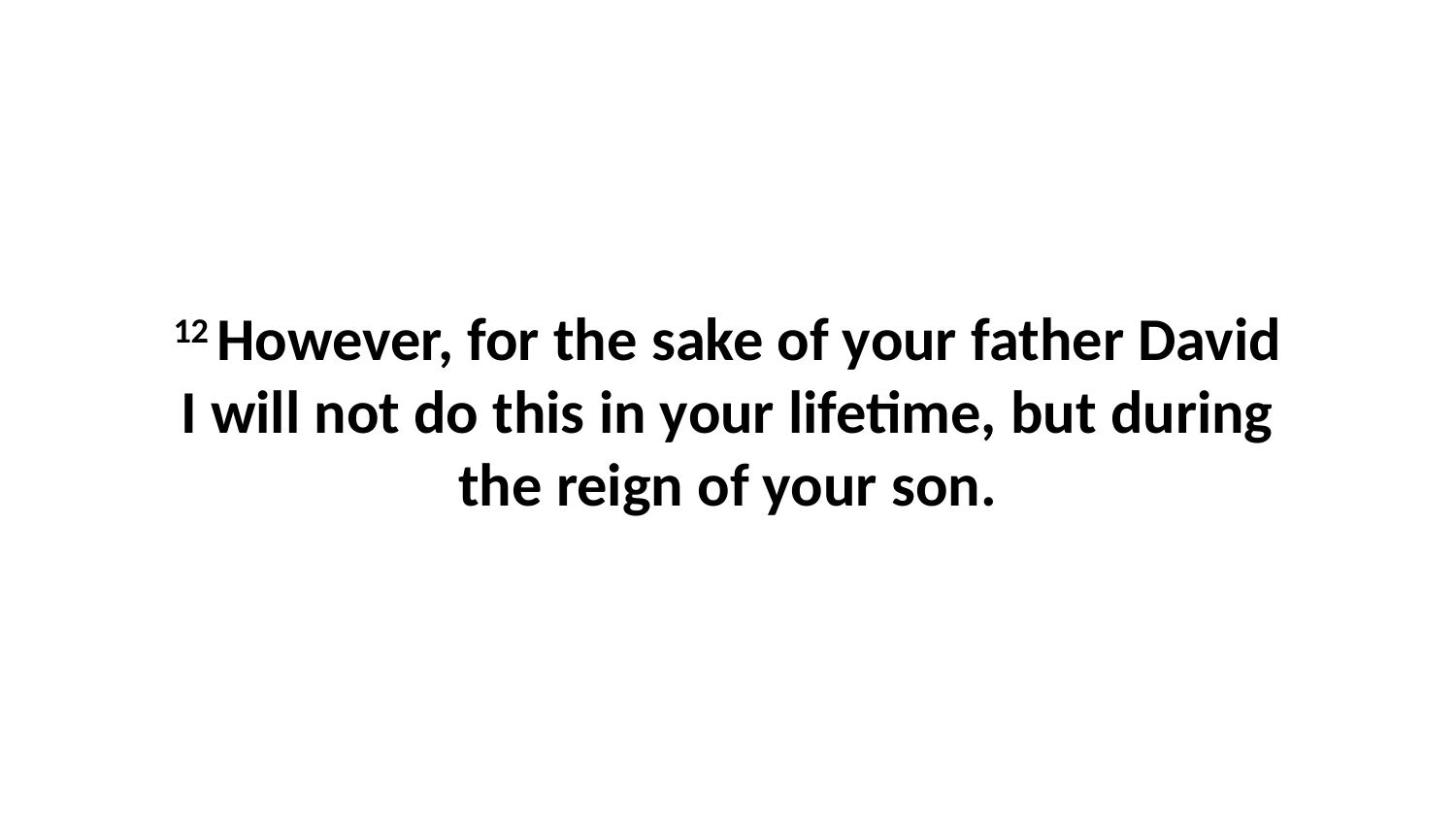

12 However, for the sake of your father David I will not do this in your lifetime, but during the reign of your son.